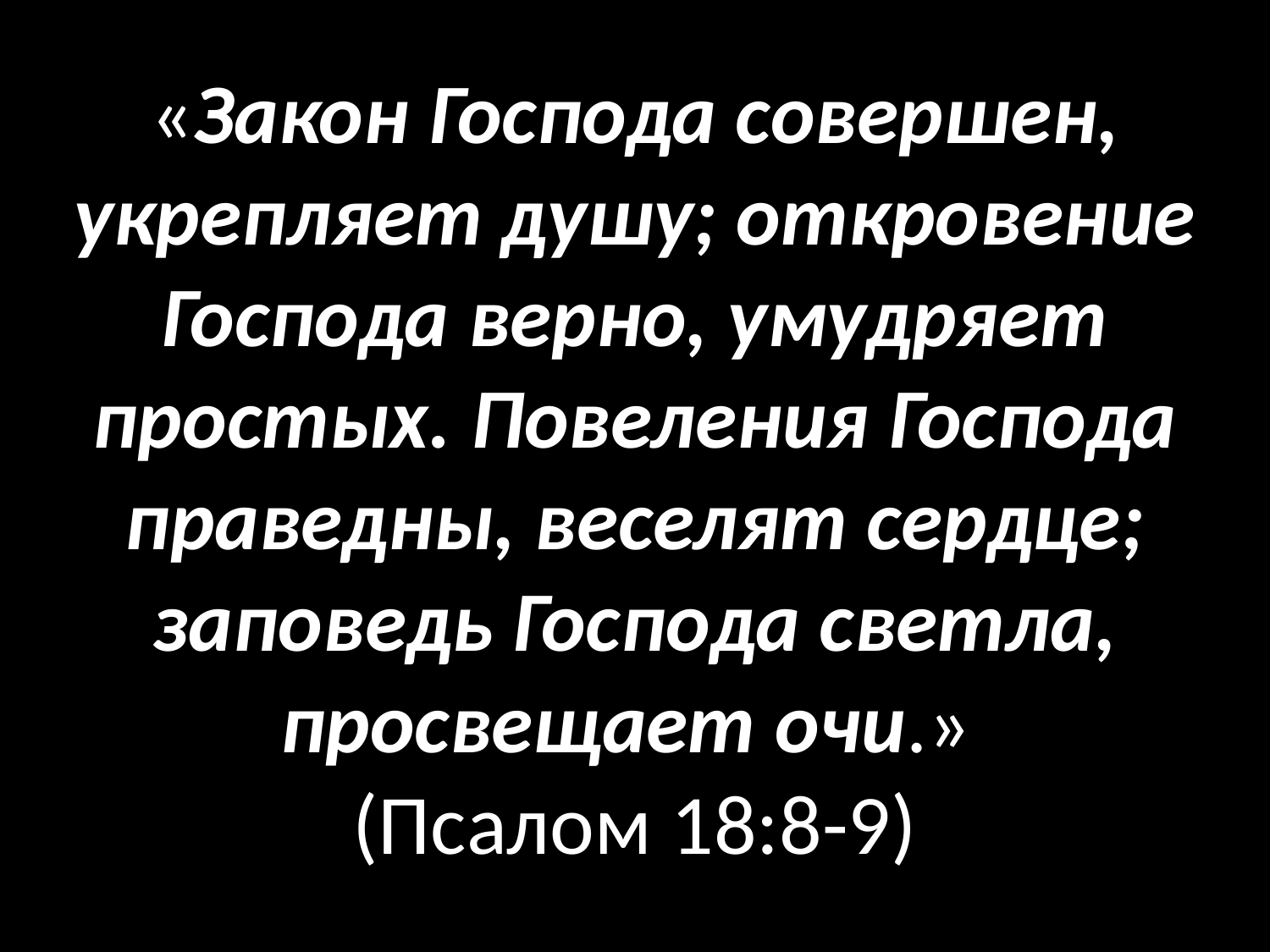

«Закон Господа совершен, укрепляет душу; откровение Господа верно, умудряет простых. Повеления Господа праведны, веселят сердце; заповедь Господа светла, просвещает очи.»
(Псалом 18:8-9)